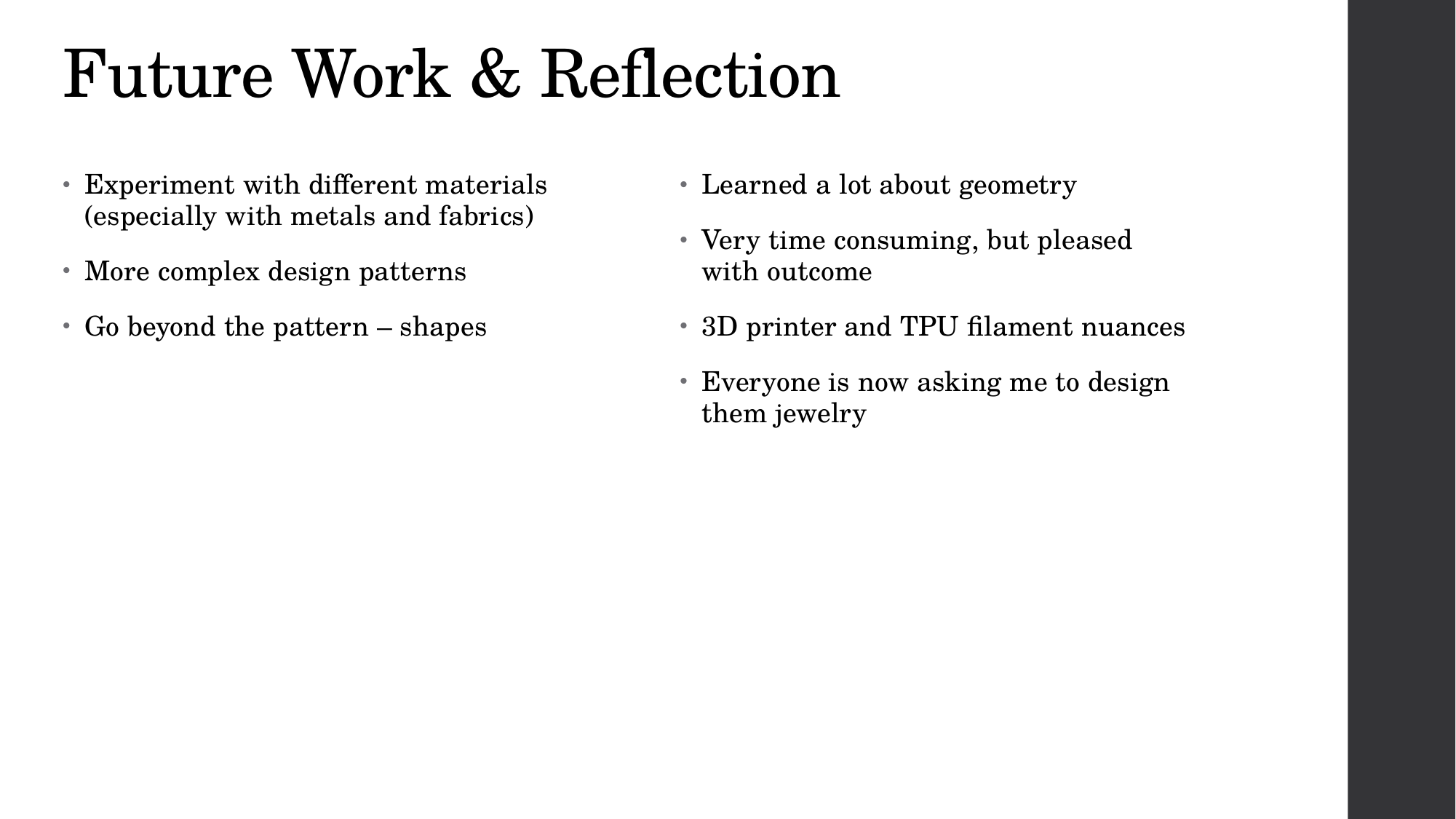

# Future Work & Reflection
Learned a lot about geometry
Very time consuming, but pleased with outcome
3D printer and TPU filament nuances
Everyone is now asking me to design them jewelry
Experiment with different materials (especially with metals and fabrics)
More complex design patterns
Go beyond the pattern – shapes